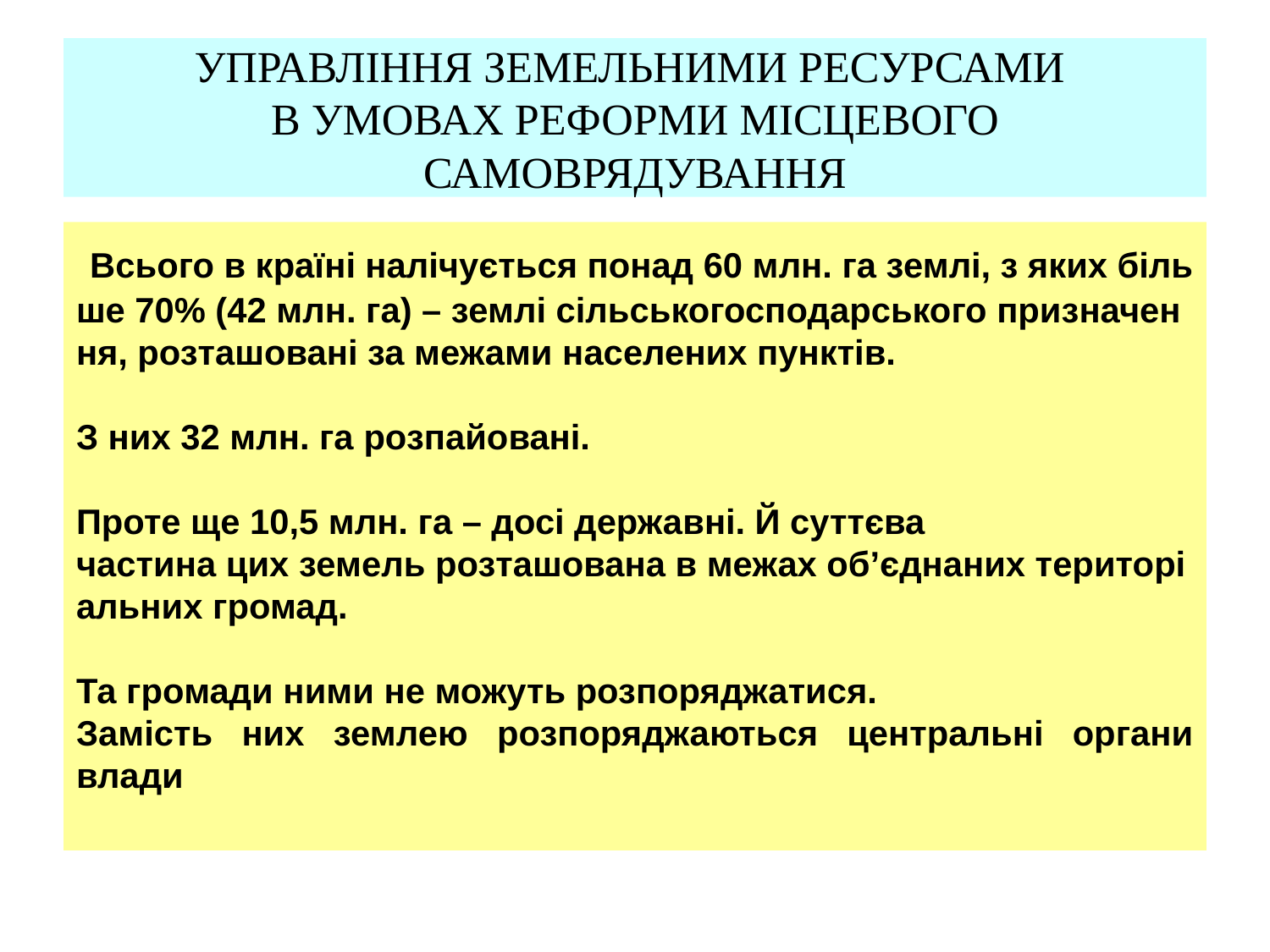

# УПРАВЛІННЯ ЗЕМЕЛЬНИМИ РЕСУРСАМИ В УМОВАХ РЕФОРМИ МІСЦЕВОГО САМОВРЯДУВАННЯ
 Всього в країні налічується понад 60 млн. га землі, з яких біль
ше 70% (42 млн. га) – землі сільськогосподарського призначен
ня, розташовані за межами населених пунктів.

З них 32 млн. га розпайовані.

Проте ще 10,5 млн. га – досі державні. Й суттєва
частина цих земель розташована в межах об’єднаних територі
альних громад.

Та громади ними не можуть розпоряджатися.
Замість них землею розпоряджаються центральні органи влади